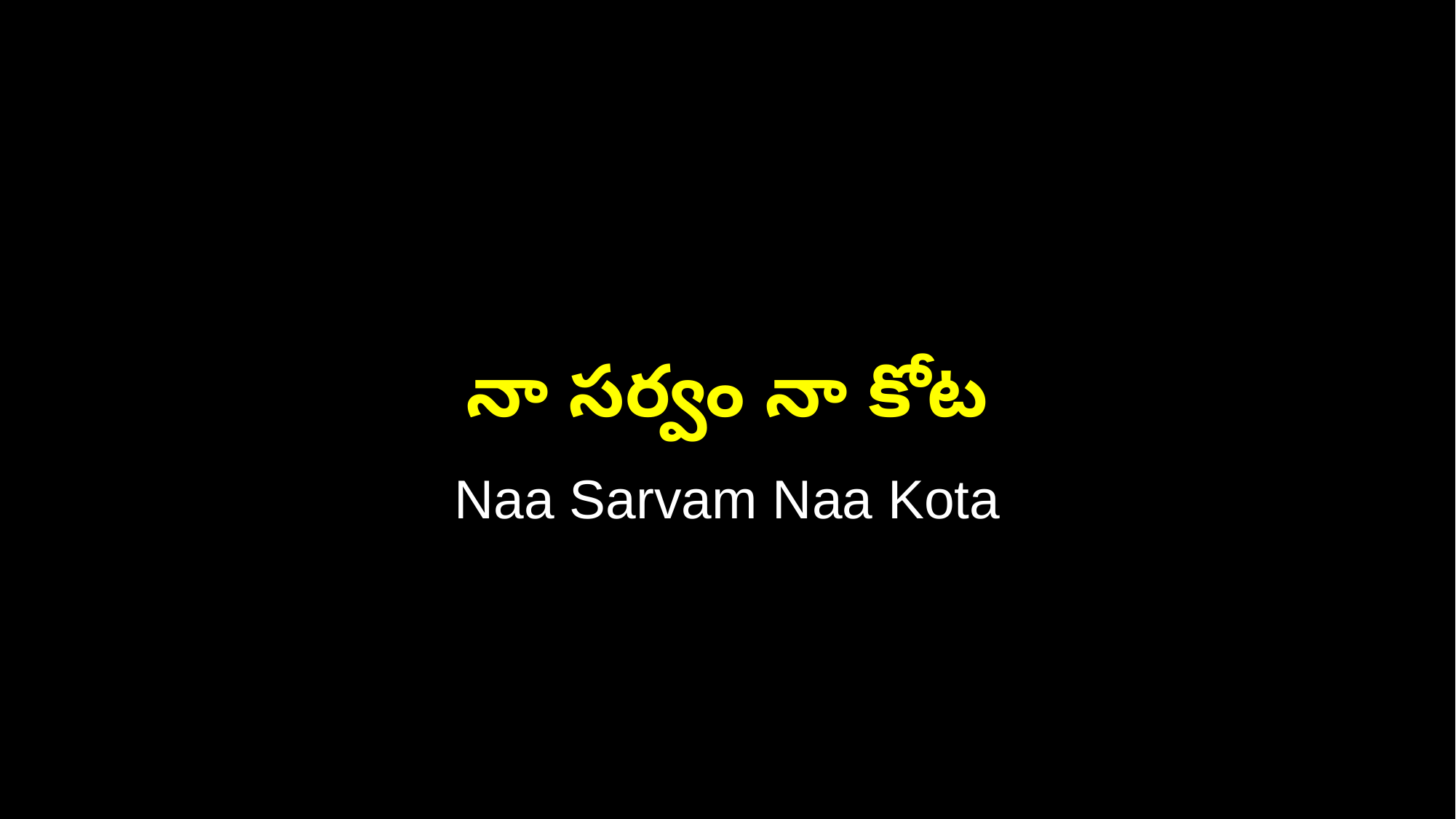

నా సర్వం నా కోట
Naa Sarvam Naa Kota